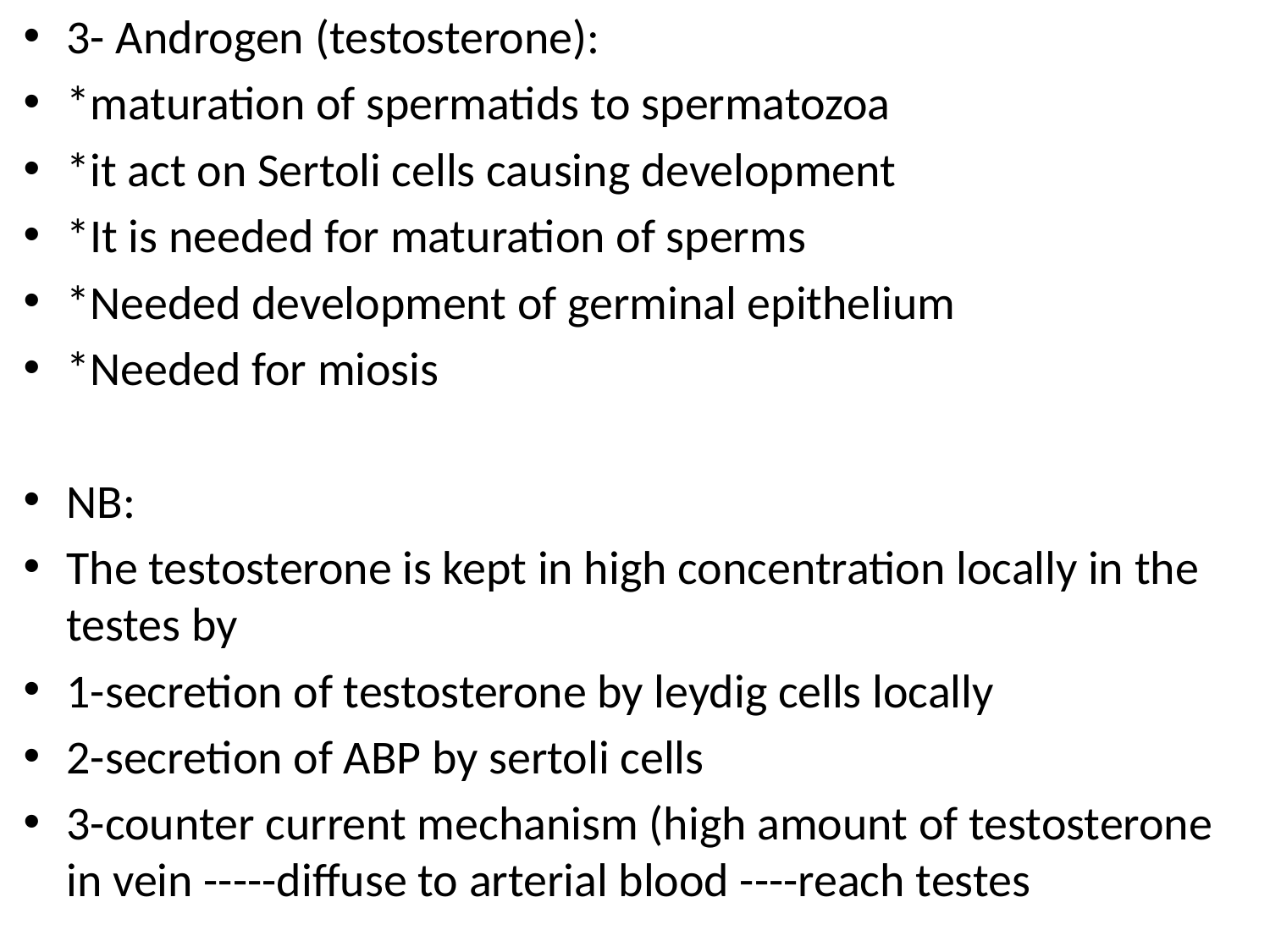

3- Androgen (testosterone):
*maturation of spermatids to spermatozoa
*it act on Sertoli cells causing development
*It is needed for maturation of sperms
*Needed development of germinal epithelium
*Needed for miosis

NB:
The testosterone is kept in high concentration locally in the testes by
1-secretion of testosterone by leydig cells locally
2-secretion of ABP by sertoli cells
3-counter current mechanism (high amount of testosterone in vein -----diffuse to arterial blood ----reach testes

#